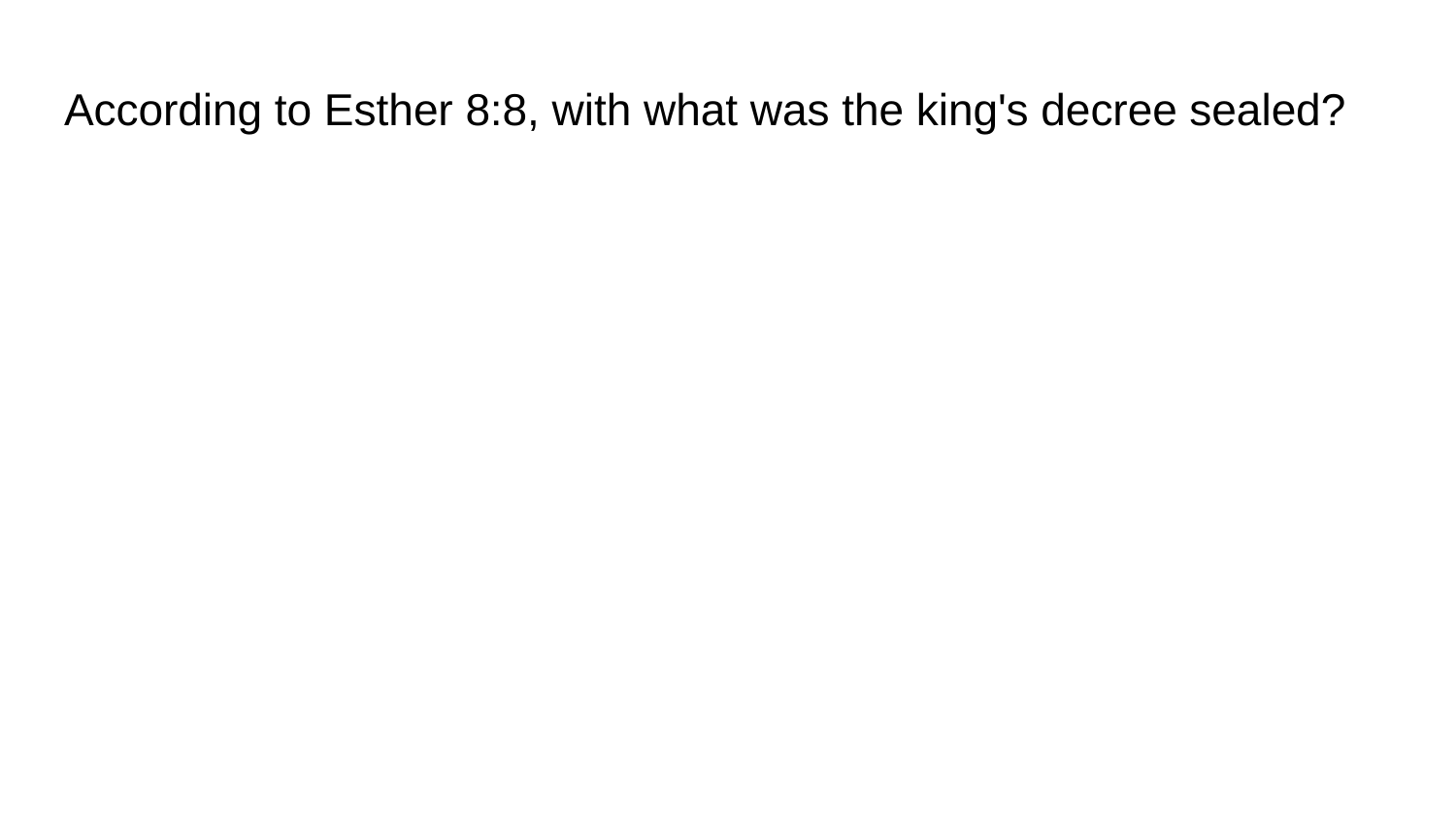

# According to Esther 8:8, with what was the king's decree sealed?